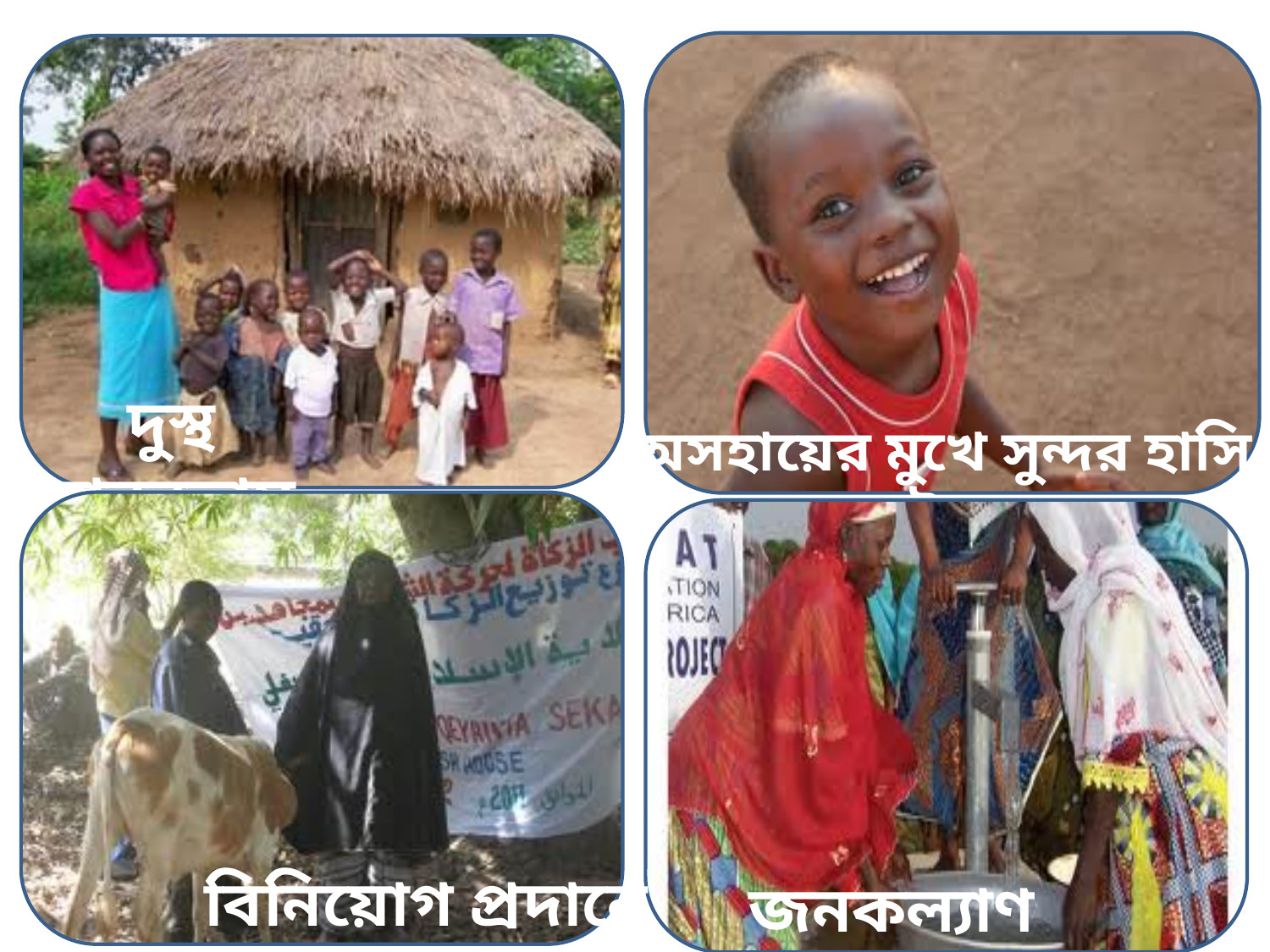

দুস্থ মানবতায়
অসহায়ের মুখে সুন্দর হাসি ফুটাতে

বিনিয়োগ প্রদানে
জনকল্যাণ মূলক কাজে